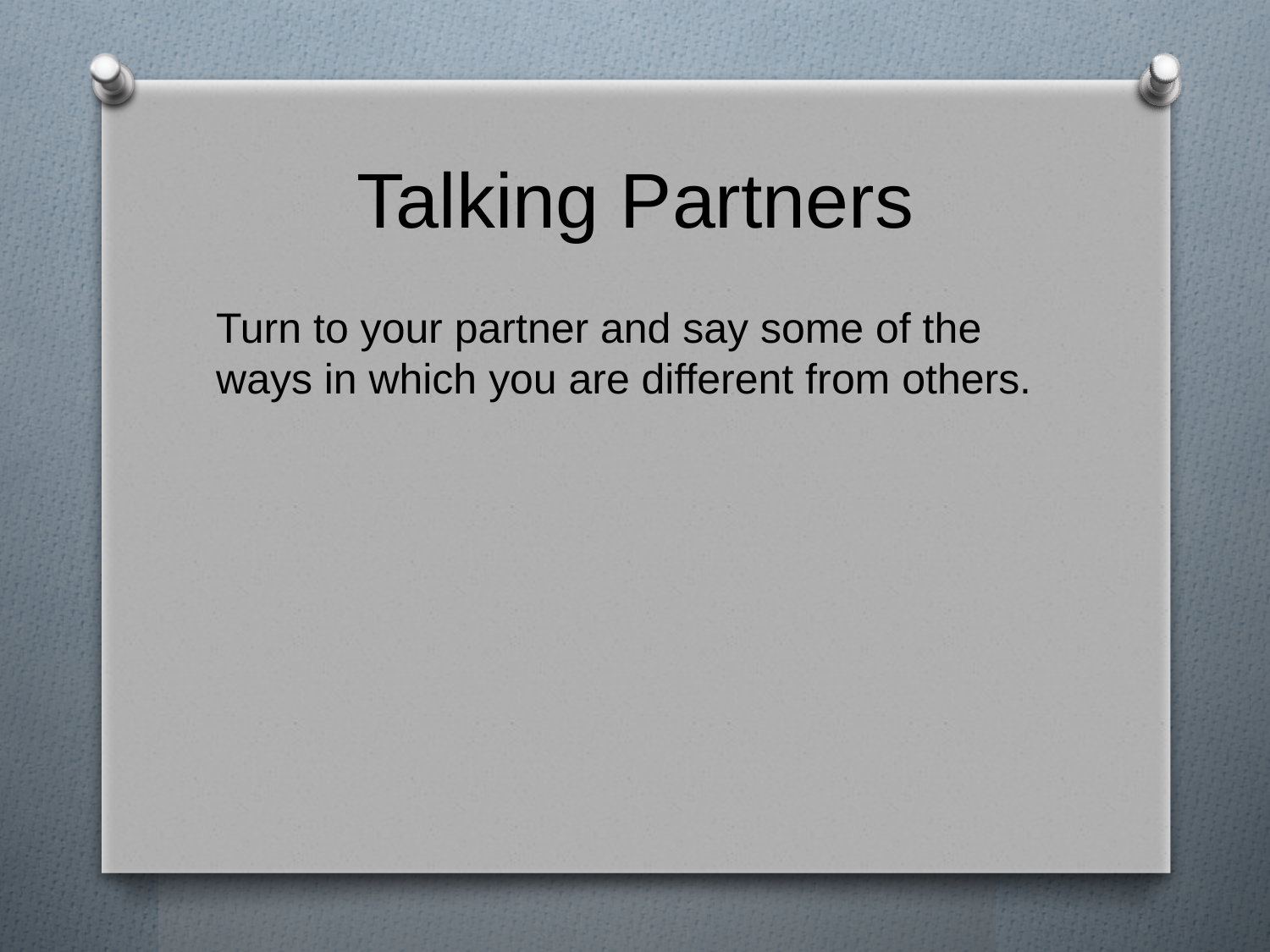

# Talking Partners
Turn to your partner and say some of the ways in which you are different from others.